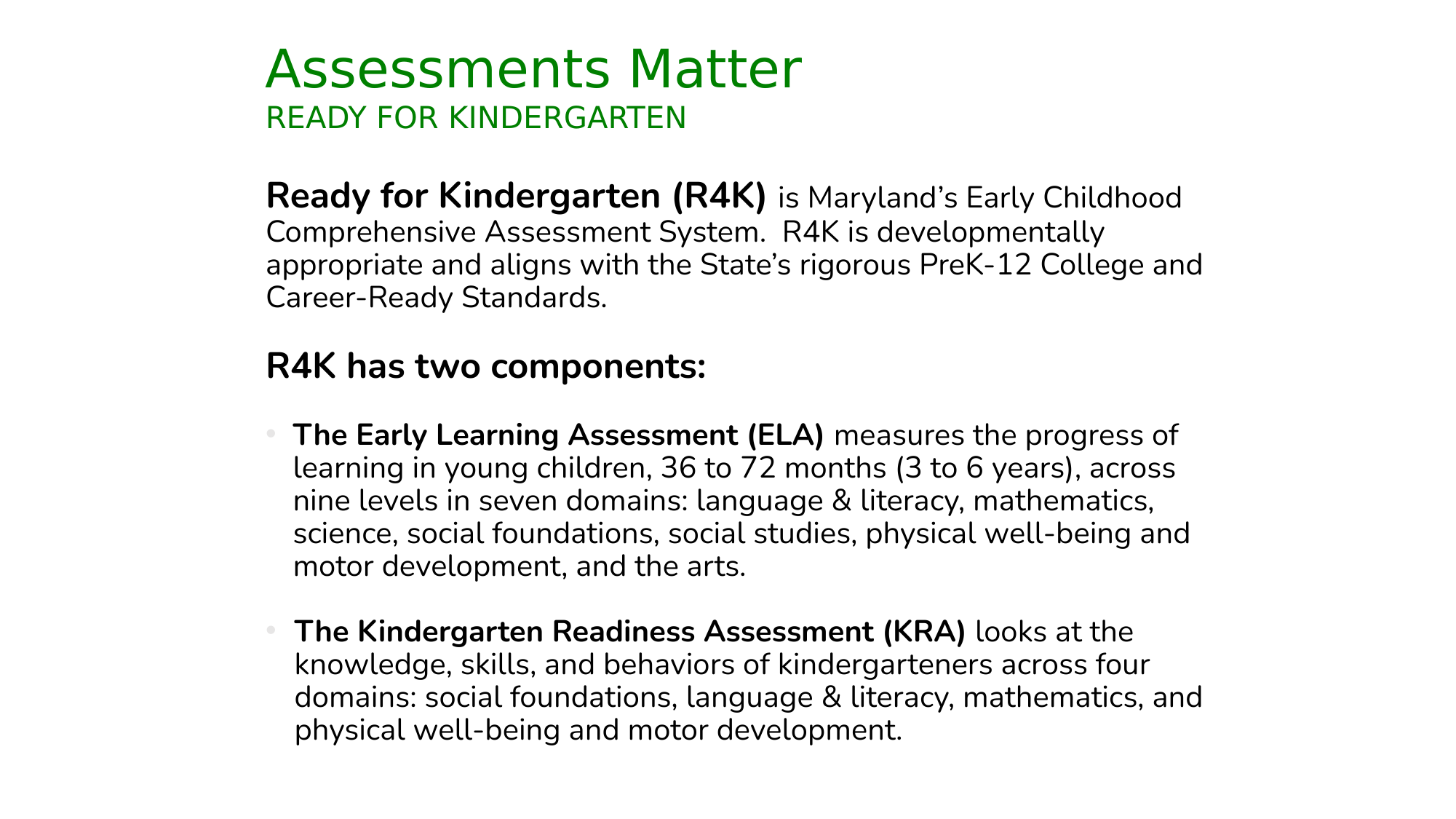

Assessments Matter
ready for kindergarten
Ready for Kindergarten (R4K) is Maryland’s Early Childhood Comprehensive Assessment System.  R4K is developmentally appropriate and aligns with the State’s rigorous PreK-12 College and Career-Ready Standards.

R4K has two components:

The Early Learning Assessment (ELA) measures the progress of learning in young children, 36 to 72 months (3 to 6 years), across nine levels in seven domains: language & literacy, mathematics, science, social foundations, social studies, physical well-being and motor development, and the arts.

The Kindergarten Readiness Assessment (KRA) looks at the knowledge, skills, and behaviors of kindergarteners across four domains: social foundations, language & literacy, mathematics, and physical well-being and motor development.